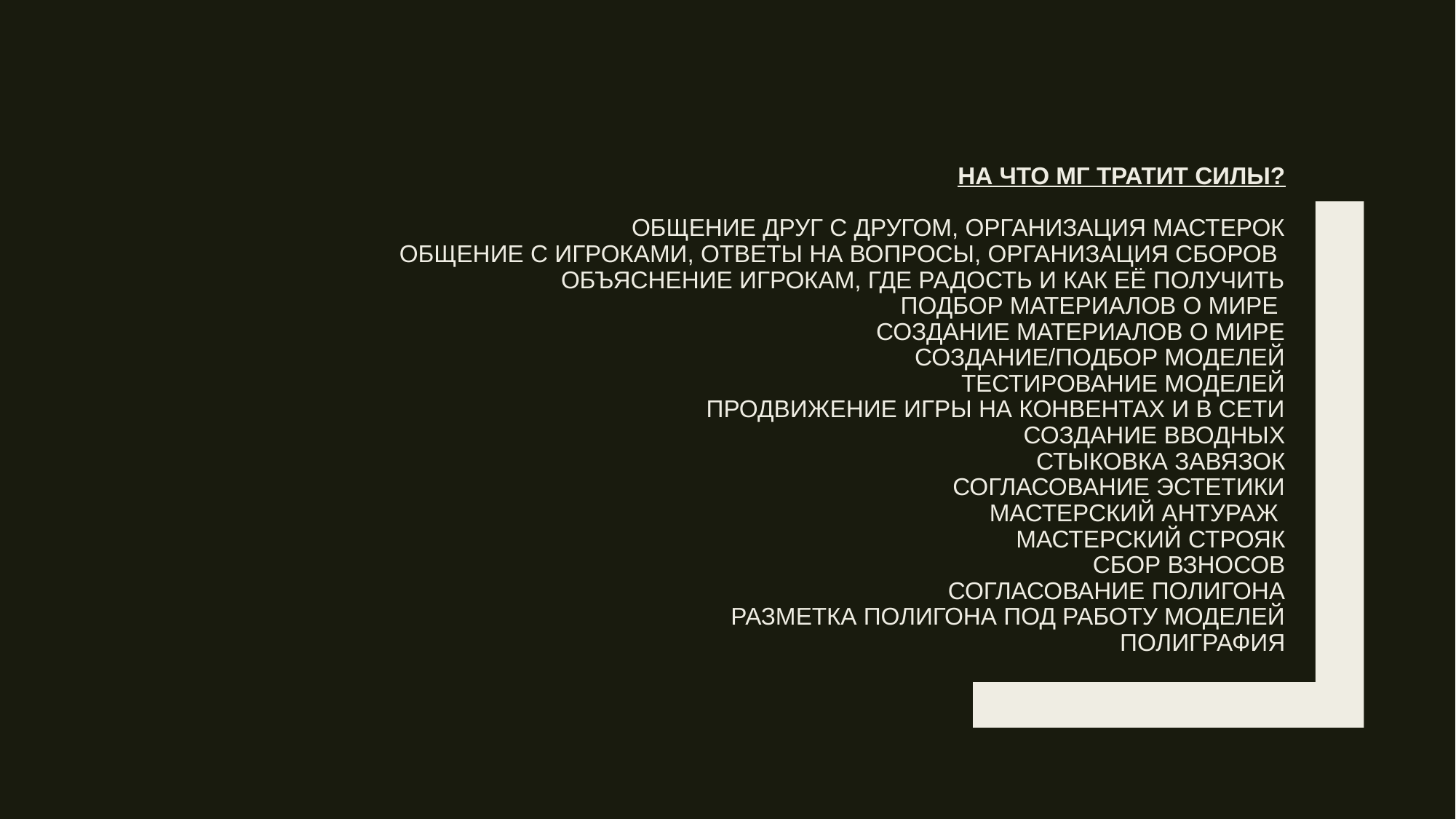

# На что МГ тратит силы? Общение друг с другом, организация мастерок общение с игроками, ответы на вопросы, организация сборов объяснение игрокам, где радость и как её получить подбор материалов о мире создание материалов о мире создание/подбор моделей тестирование моделей продвижение игры на конвентах и в сети создание вводных стыковка завязок согласование эстетики мастерский антураж мастерский строяк сбор взносов согласование полигона разметка полигона под работу моделей полиграфия